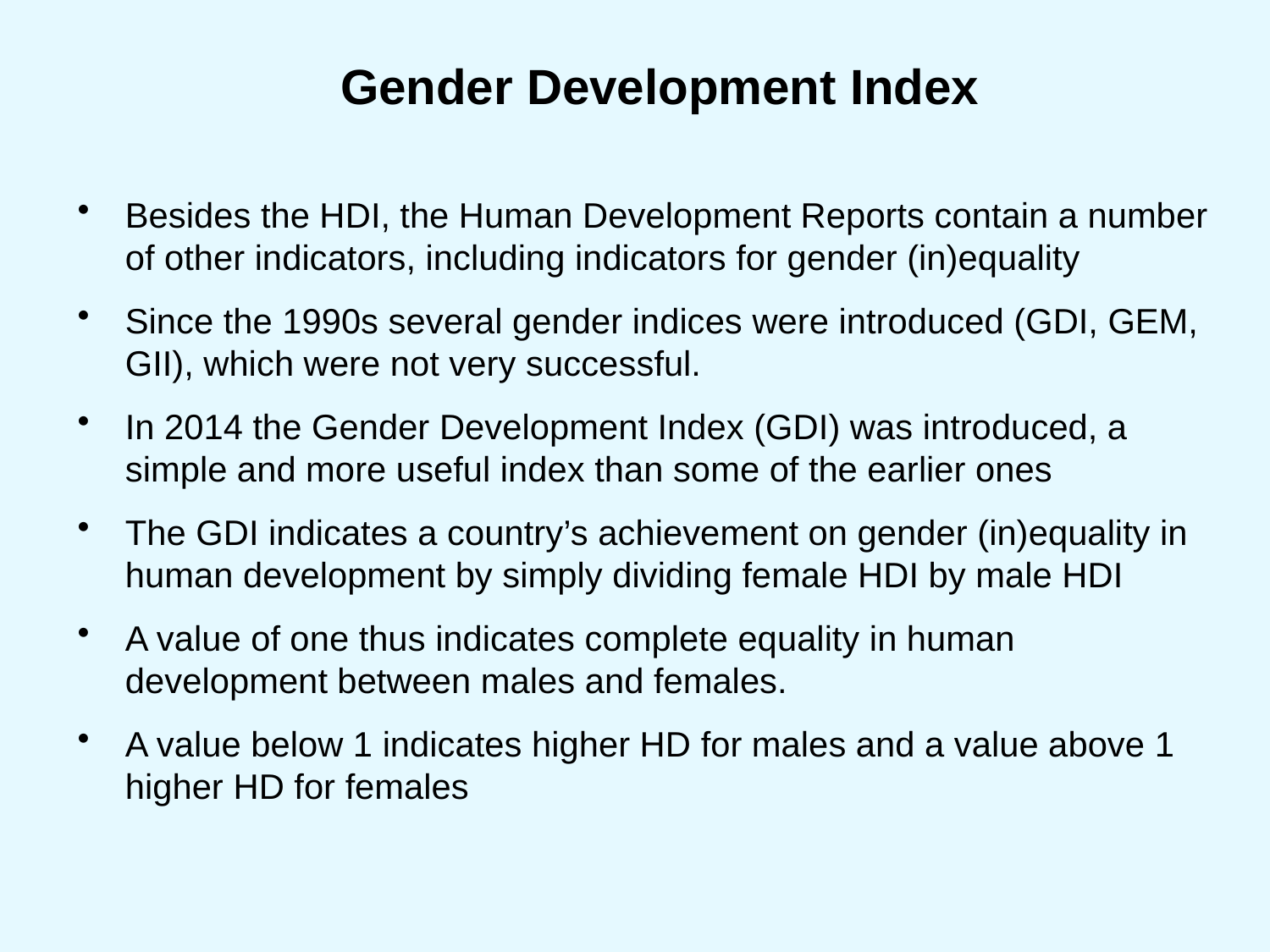

# Gender Development Index
Besides the HDI, the Human Development Reports contain a number of other indicators, including indicators for gender (in)equality
Since the 1990s several gender indices were introduced (GDI, GEM, GII), which were not very successful.
In 2014 the Gender Development Index (GDI) was introduced, a simple and more useful index than some of the earlier ones
The GDI indicates a country’s achievement on gender (in)equality in human development by simply dividing female HDI by male HDI
A value of one thus indicates complete equality in human development between males and females.
A value below 1 indicates higher HD for males and a value above 1 higher HD for females